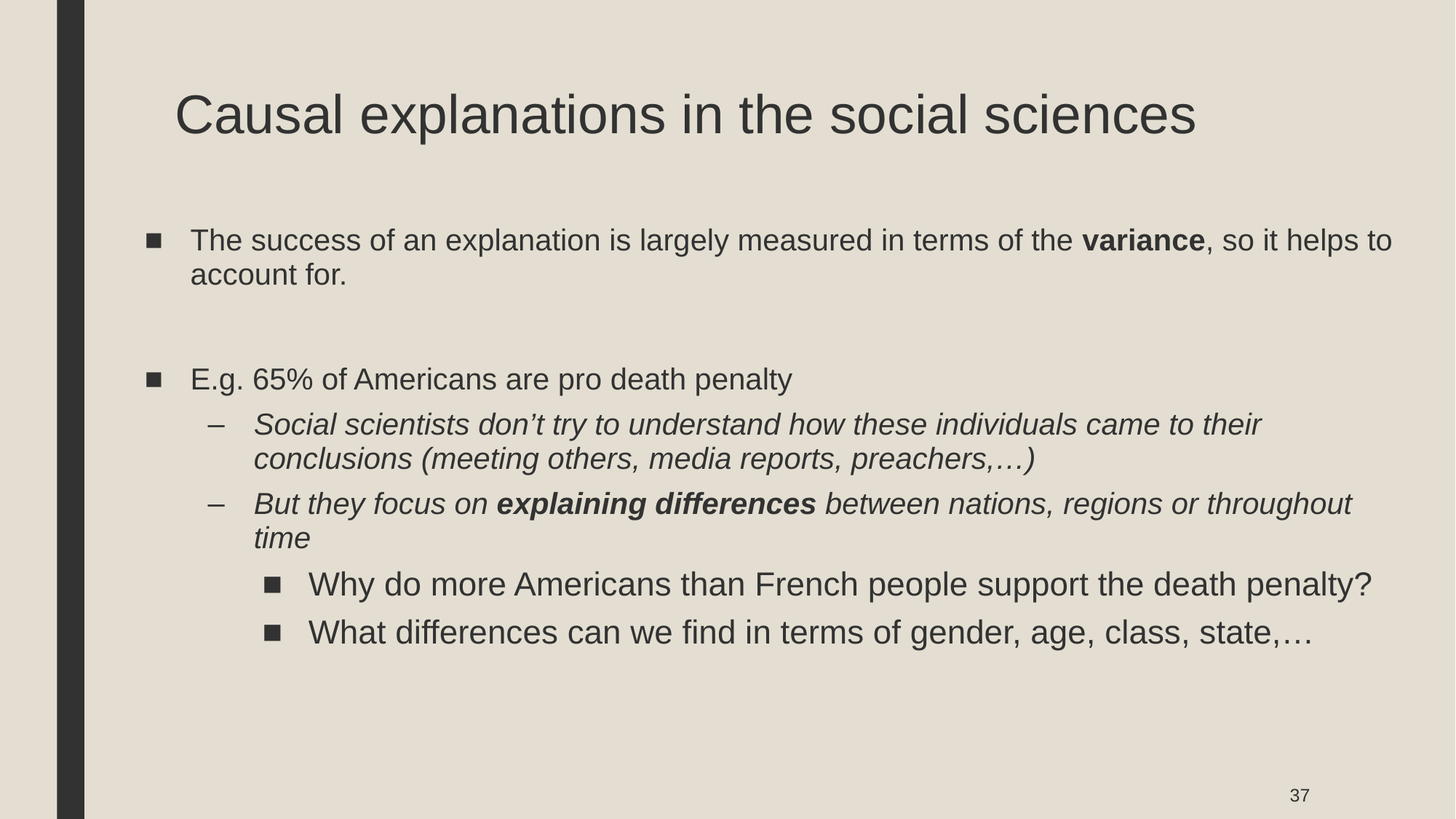

# Causal explanations in the social sciences
The success of an explanation is largely measured in terms of the variance, so it helps to account for.

E.g. 65% of Americans are pro death penalty
Social scientists don’t try to understand how these individuals came to their conclusions (meeting others, media reports, preachers,…)
But they focus on explaining differences between nations, regions or throughout time
Why do more Americans than French people support the death penalty?
What differences can we find in terms of gender, age, class, state,…

37